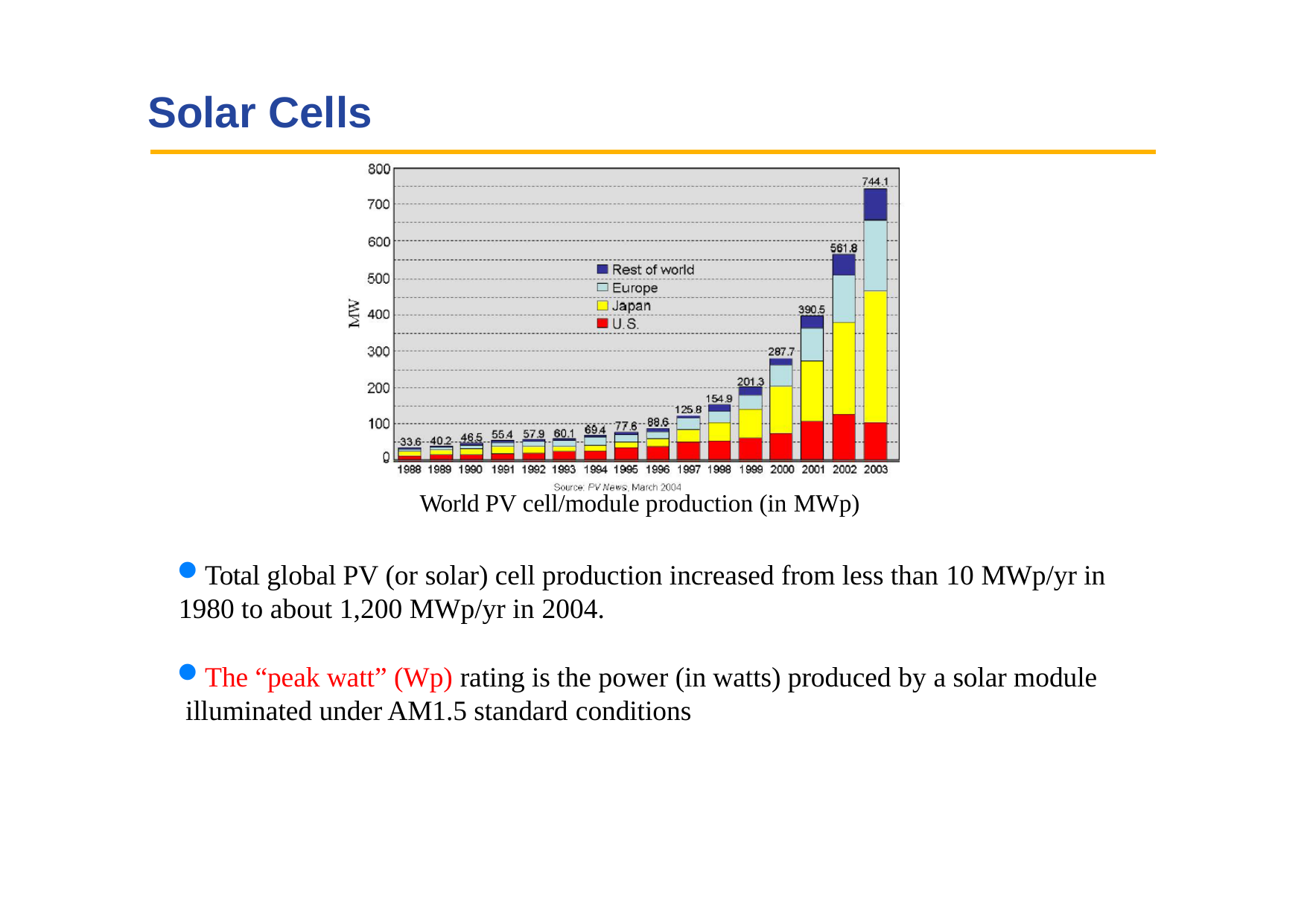

# Solar Cells

World PV cell/module production (in MWp)

Total global PV (or solar) cell production increased from less than 10 MWp/yr in  1980 to about 1,200 MWp/yr in 2004.

The “peak watt” (Wp) rating is the power (in watts) produced by a solar module  illuminated under AM1.5 standard conditions